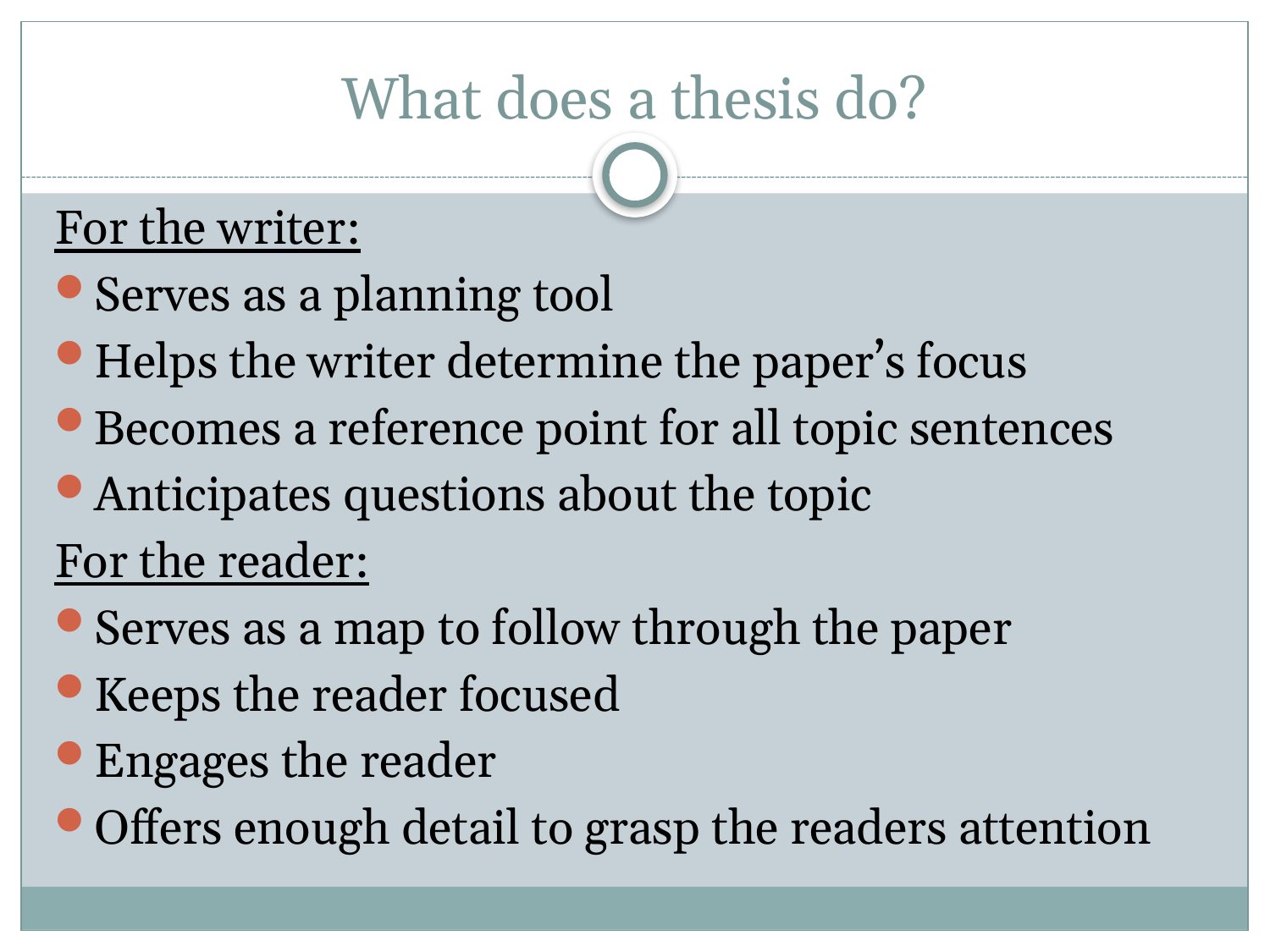

# What does a thesis do?
For the writer:
Serves as a planning tool
Helps the writer determine the paper’s focus
Becomes a reference point for all topic sentences
Anticipates questions about the topic
For the reader:
Serves as a map to follow through the paper
Keeps the reader focused
Engages the reader
Offers enough detail to grasp the readers attention